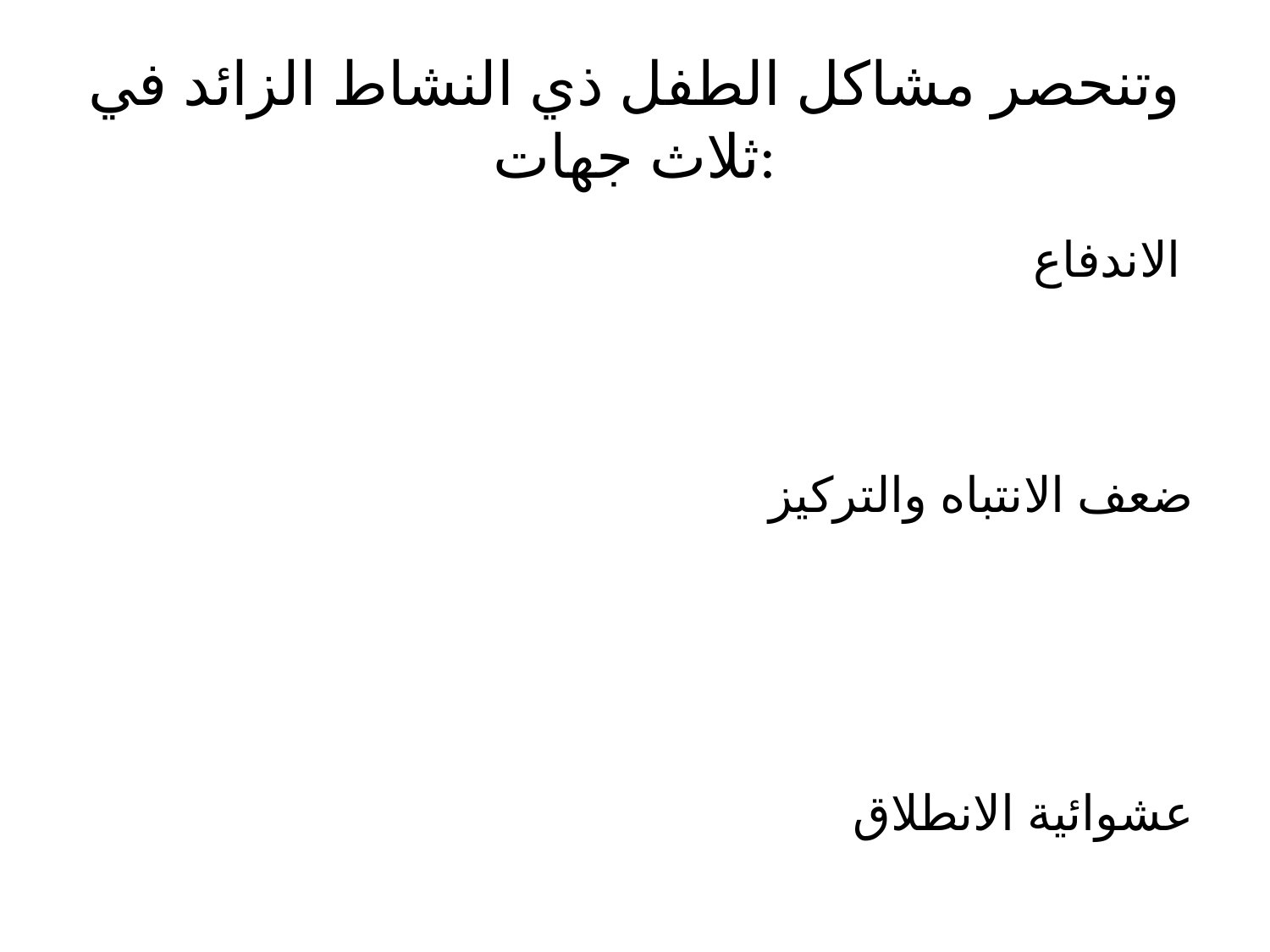

# وتنحصر مشاكل الطفل ذي النشاط الزائد في ثلاث جهات:
الاندفاع

ضعف الانتباه والتركيز

عشوائية الانطلاق